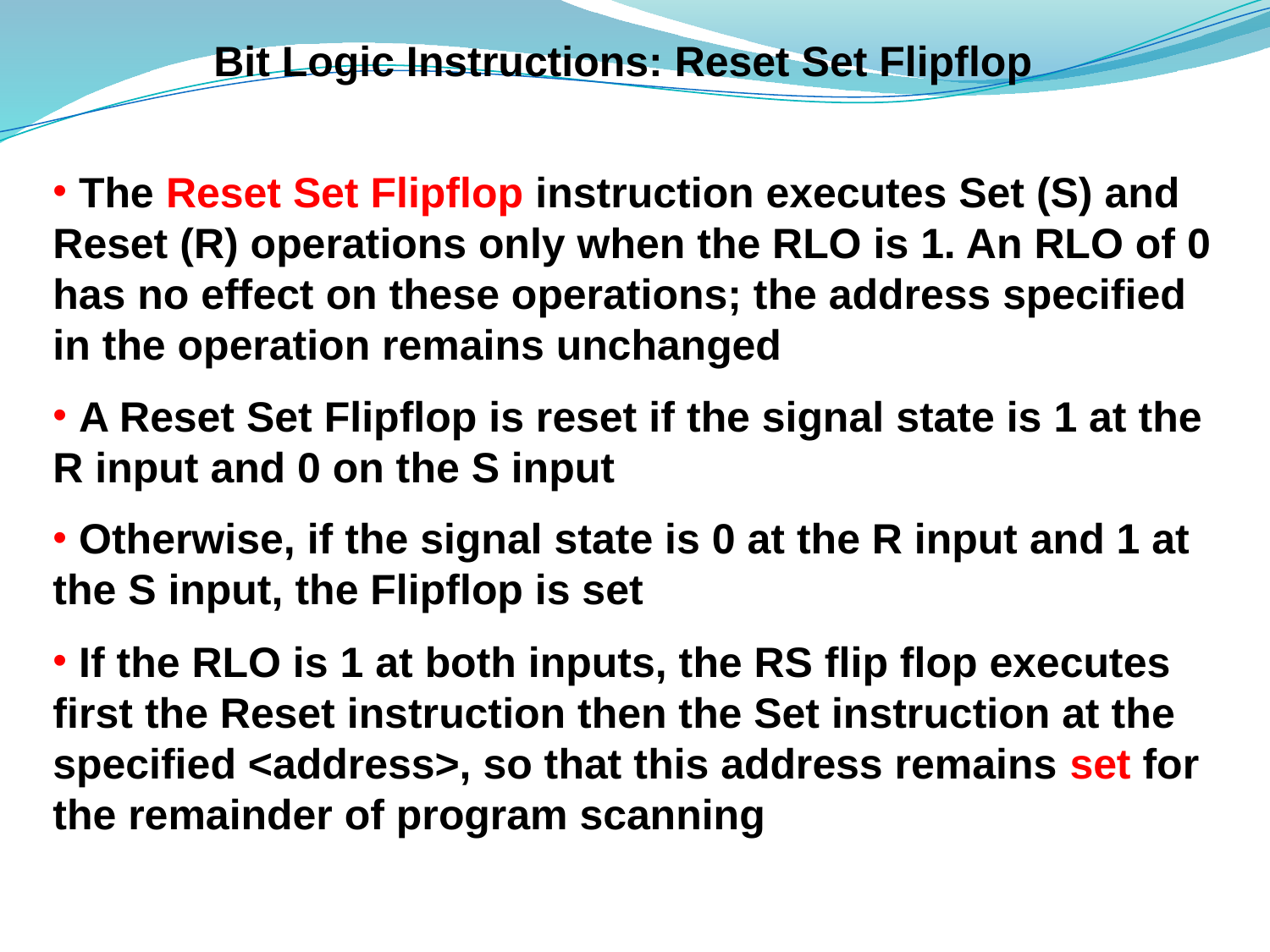

# Bit Logic Instructions: Reset Set Flipflop
 The Reset Set Flipflop instruction executes Set (S) and Reset (R) operations only when the RLO is 1. An RLO of 0 has no effect on these operations; the address specified in the operation remains unchanged
 A Reset Set Flipflop is reset if the signal state is 1 at the R input and 0 on the S input
 Otherwise, if the signal state is 0 at the R input and 1 at the S input, the Flipflop is set
 If the RLO is 1 at both inputs, the RS flip flop executes first the Reset instruction then the Set instruction at the specified <address>, so that this address remains set for the remainder of program scanning